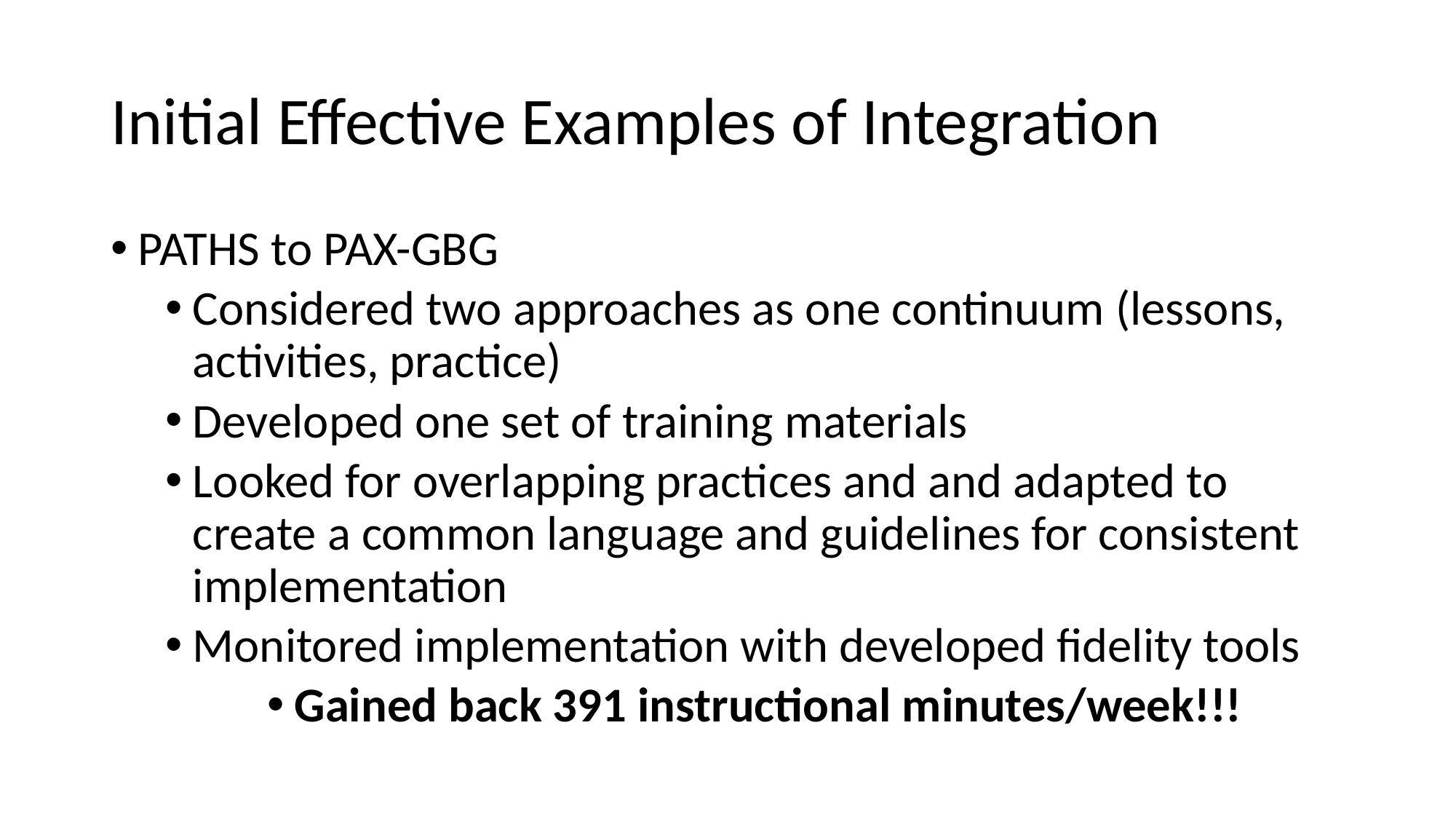

# Initial Effective Examples of Integration
PATHS to PAX-GBG
Considered two approaches as one continuum (lessons, activities, practice)
Developed one set of training materials
Looked for overlapping practices and and adapted to create a common language and guidelines for consistent implementation
Monitored implementation with developed fidelity tools
Gained back 391 instructional minutes/week!!!